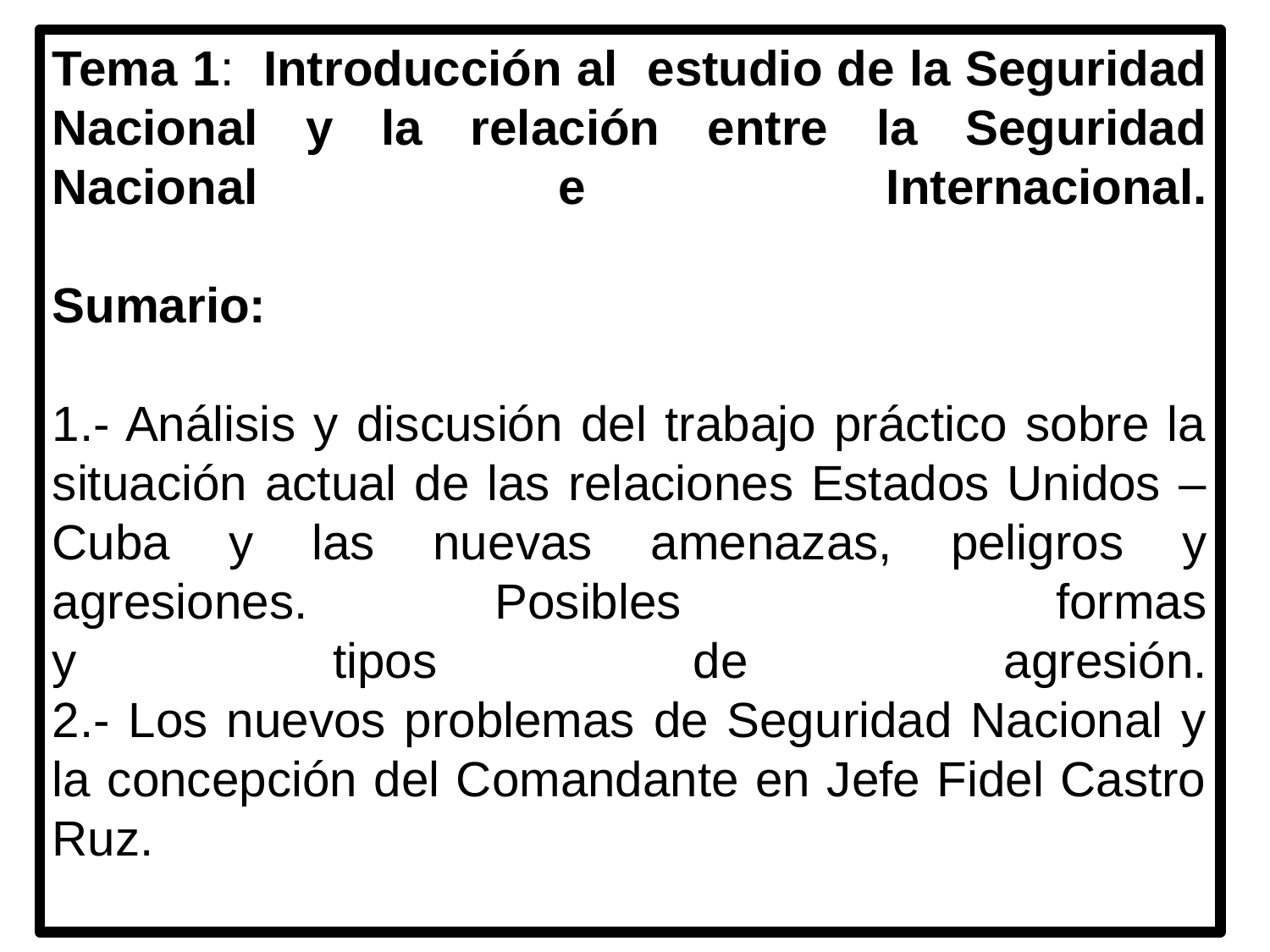

# Tema 1:  Introducción al  estudio de la Seguridad Nacional y la relación entre la Seguridad Nacional e Internacional. Sumario: 1.- Análisis y discusión del trabajo práctico sobre la situación actual de las relaciones Estados Unidos – Cuba y las nuevas amenazas, peligros y agresiones. Posibles  formas y tipos de agresión. 2.- Los nuevos problemas de Seguridad Nacional y la concepción del Comandante en Jefe Fidel Castro Ruz.